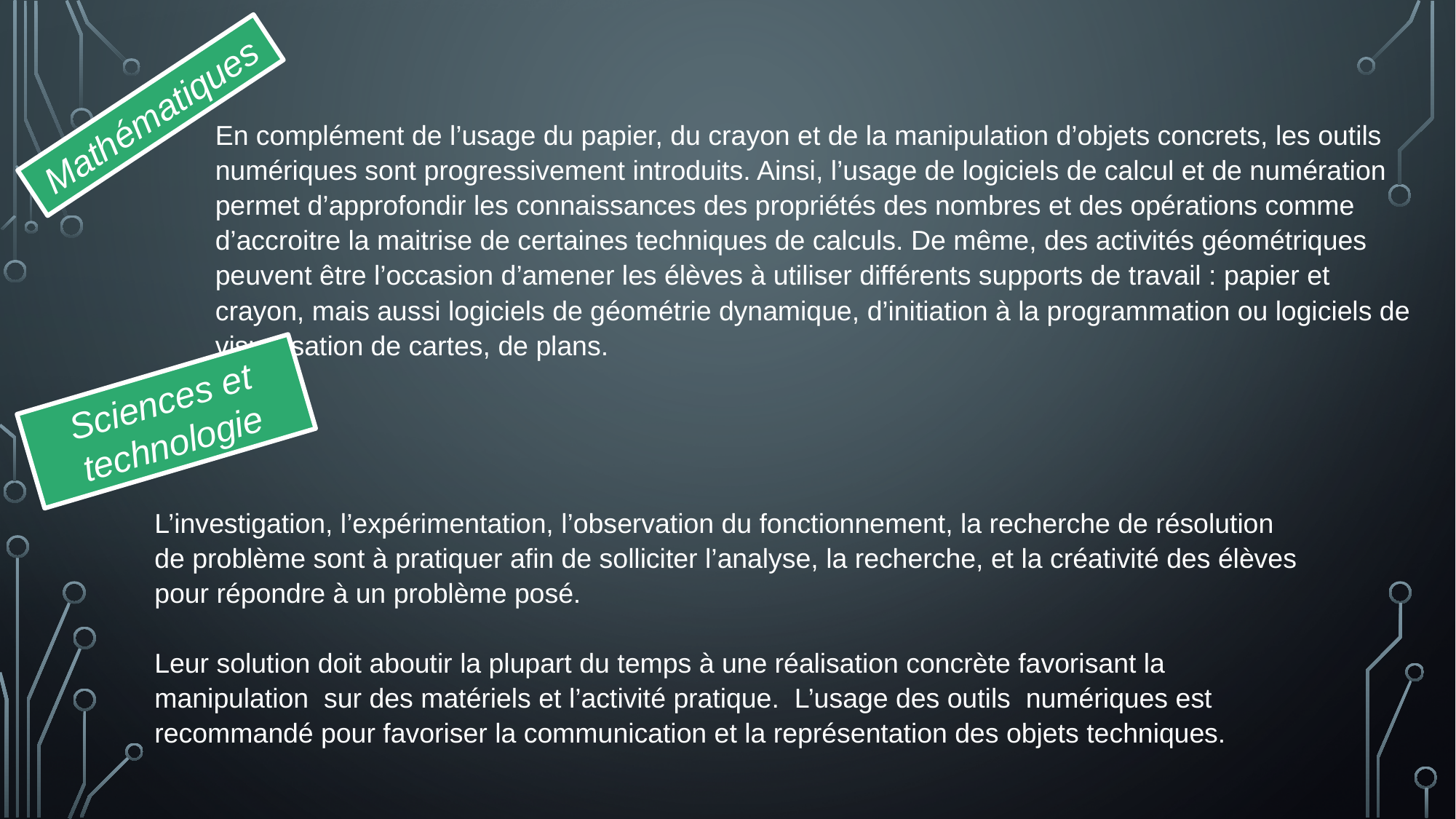

Mathématiques
En complément de l’usage du papier, du crayon et de la manipulation d’objets concrets, les outils numériques sont progressivement introduits. Ainsi, l’usage de logiciels de calcul et de numération permet d’approfondir les connaissances des propriétés des nombres et des opérations comme d’accroitre la maitrise de certaines techniques de calculs. De même, des activités géométriques peuvent être l’occasion d’amener les élèves à utiliser différents supports de travail : papier et crayon, mais aussi logiciels de géométrie dynamique, d’initiation à la programmation ou logiciels de visualisation de cartes, de plans.
Sciences et technologie
L’investigation, l’expérimentation, l’observation du fonctionnement, la recherche de résolution de problème sont à pratiquer afin de solliciter l’analyse, la recherche, et la créativité des élèves pour répondre à un problème posé.

Leur solution doit aboutir la plupart du temps à une réalisation concrète favorisant la manipulation  sur des matériels et l’activité pratique.  L’usage des outils  numériques est recommandé pour favoriser la communication et la représentation des objets techniques.